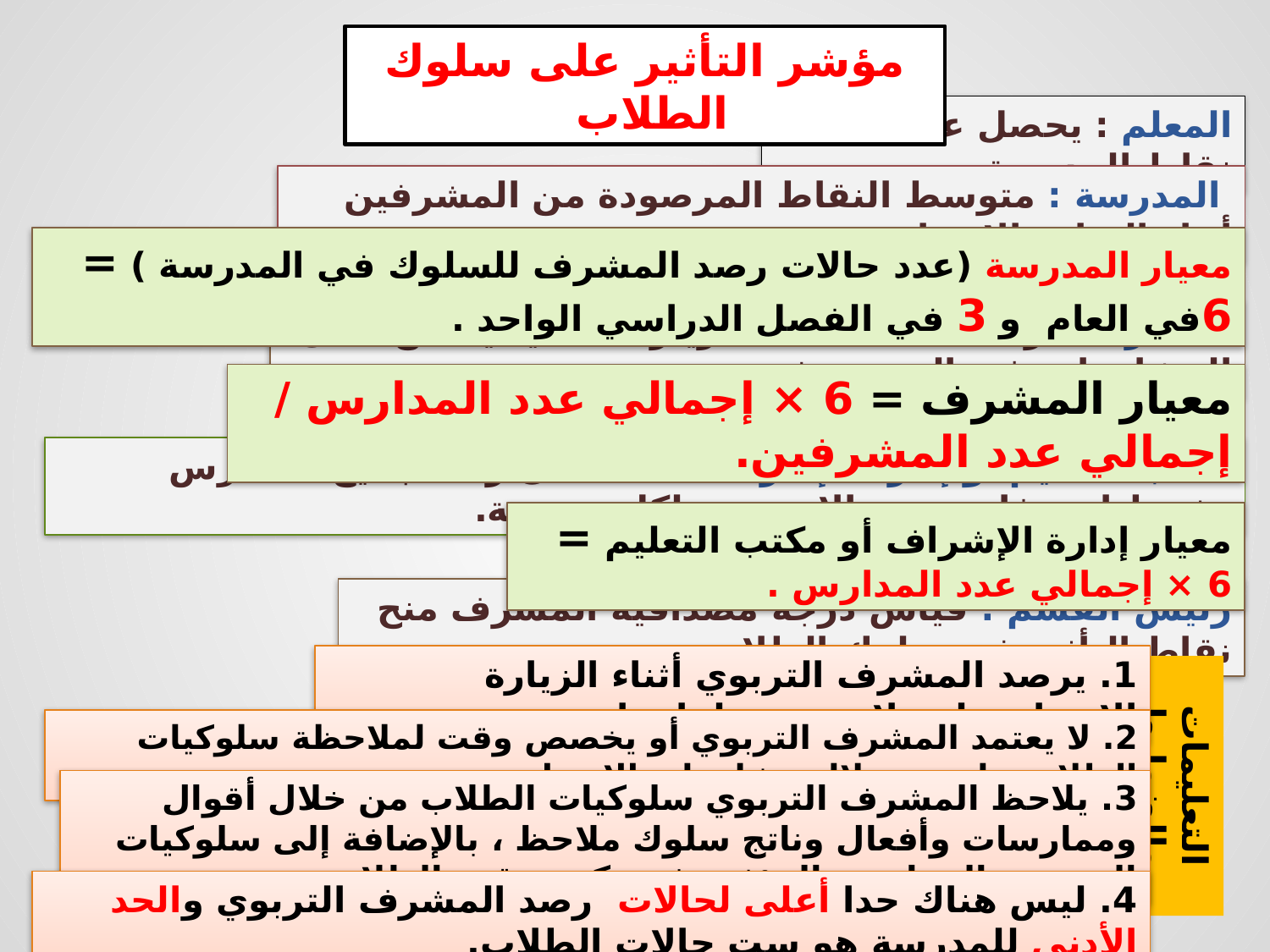

مؤشر التأثير على سلوك الطلاب
المعلم : يحصل على نفس نقاط المدرسة.
 المدرسة : متوسط النقاط المرصودة من المشرفين أتناء الزيارة الاعتيادية.
معيار المدرسة (عدد حالات رصد المشرف للسلوك في المدرسة ) = 6في العام  و 3 في الفصل الدراسي الواحد .
المشرف : رصد للنقاط أثناء الزيارة الاعتيادية من خلال المشاهدات غير المستهدفة.
معيار المشرف = 6 × إجمالي عدد المدارس / إجمالي عدد المشرفين.
مكتب التعليم أو إدارة الإشراف : استكمال رصد جميع المدارس بشرط استيفاء ست حالات رصد لكل مدرسة.
معيار إدارة الإشراف أو مكتب التعليم = 6 × إجمالي عدد المدارس .
رئيس القسم : قياس درجة مصداقية المشرف منح نقاط التأثير في سلوك الطلاب.
1. يرصد المشرف التربوي أثناء الزيارة الاعتيادية له ولا يخصص لها زيارة.
2. لا يعتمد المشرف التربوي أو يخصص وقت لملاحظة سلوكيات الطلاب  بل من خلال مشاهداته الاعتيادية.
التعليمات والضوابط
3. يلاحظ المشرف التربوي سلوكيات الطلاب من خلال أقوال وممارسات وأفعال وناتج سلوك ملاحظ ، بالإضافة إلى سلوكيات المدرسة الممارسة المؤثرة في تكوين قيم الطلاب .
4. ليس هناك حدا أعلى لحالات  رصد المشرف التربوي والحد الأدنى للمدرسة هو ست حالات الطلاب.